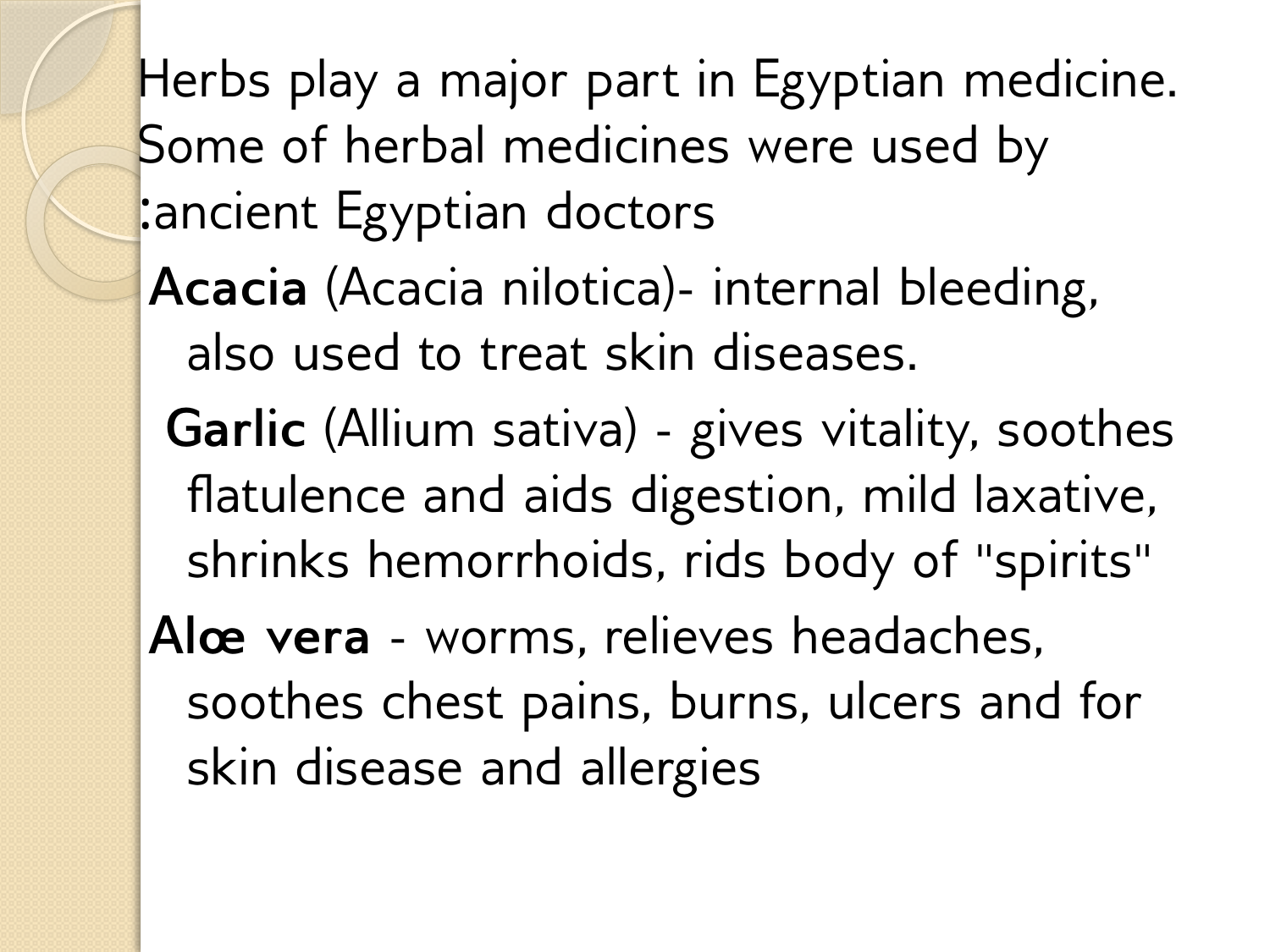

Herbs play a major part in Egyptian medicine. Some of herbal medicines were used by ancient Egyptian doctors:
Acacia (Acacia nilotica)- internal bleeding, also used to treat skin diseases.
 Garlic (Allium sativa) - gives vitality, soothes flatulence and aids digestion, mild laxative, shrinks hemorrhoids, rids body of "spirits"
Aloe vera - worms, relieves headaches, soothes chest pains, burns, ulcers and for skin disease and allergies